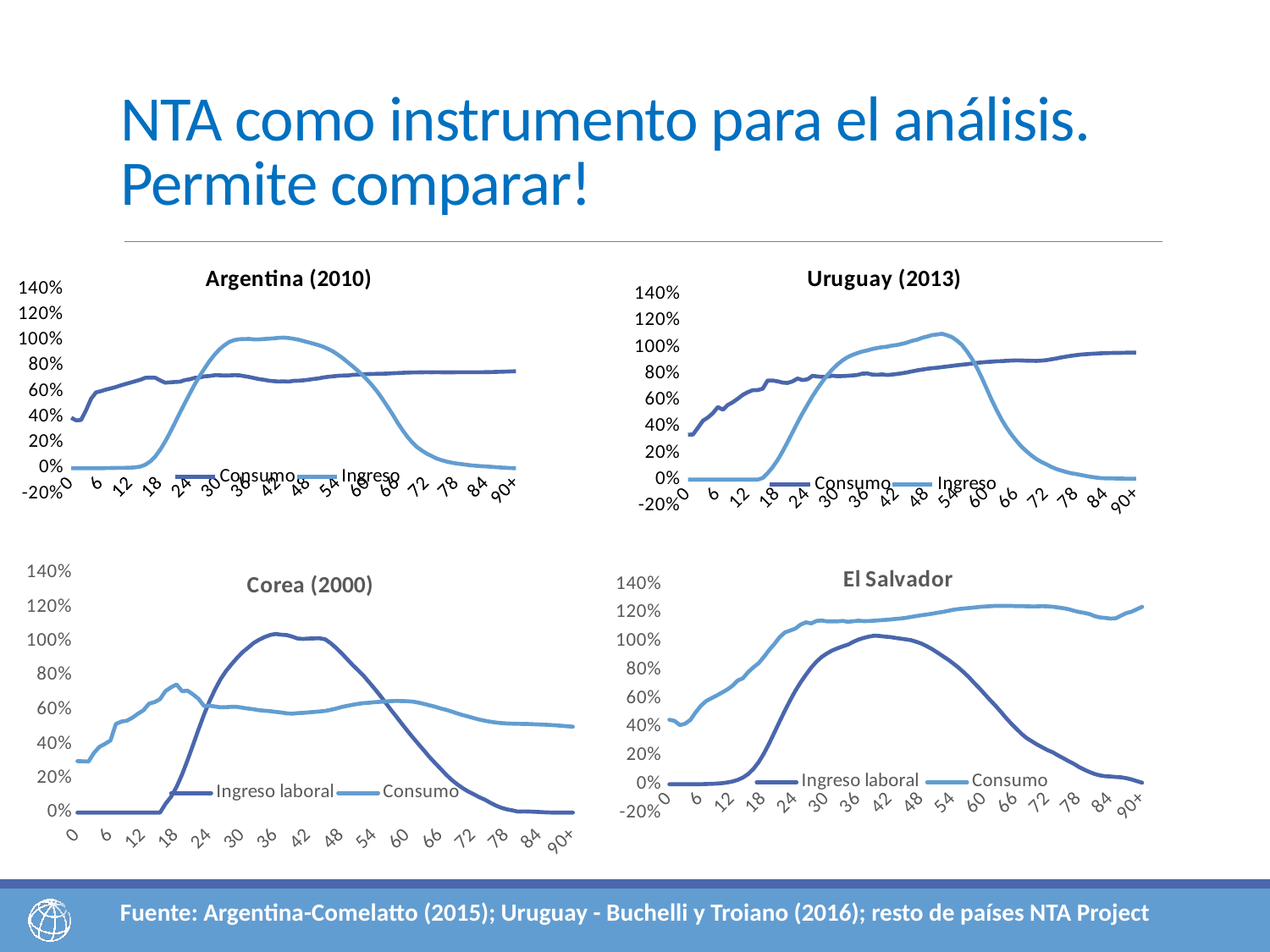

# NTA como instrumento para el análisis. Permite comparar!

### Chart: Argentina (2010)

| Category | Consumo | Ingreso |
|---|---|---|
| 0 | 0.39434444791897316 | 0.0 |
| 1 | 0.3740833289698168 | 0.0 |
| 2 | 0.37743841351942414 | 0.0 |
| 3 | 0.45390535497417384 | 0.0 |
| 4 | 0.5434401239673727 | 0.0 |
| 5 | 0.5930273080830807 | 0.0 |
| 6 | 0.6032509114553786 | 0.0003770360568727527 |
| 7 | 0.6148501760653373 | 0.0011643940975916978 |
| 8 | 0.6244721339669307 | 0.0019753861285097016 |
| 9 | 0.6351751475401671 | 0.002756059207913154 |
| 10 | 0.6478470196775337 | 0.0033271189400629645 |
| 11 | 0.6592146256545626 | 0.0035374029569732756 |
| 12 | 0.6698199940930538 | 0.004473859156738817 |
| 13 | 0.6814207683035383 | 0.006746369330785356 |
| 14 | 0.6924237753057839 | 0.013129044399283649 |
| 15 | 0.7073854947280049 | 0.02761468125360747 |
| 16 | 0.7092310289413896 | 0.053316126219220154 |
| 17 | 0.7076693925599749 | 0.0919265386172853 |
| 18 | 0.6871786958839698 | 0.14482943829125688 |
| 19 | 0.6691486307865396 | 0.20817192359490297 |
| 20 | 0.6719006982586886 | 0.2793545031973787 |
| 21 | 0.6748641867343643 | 0.3559046773838848 |
| 22 | 0.6770915560628571 | 0.4341577592482416 |
| 23 | 0.6898522362081462 | 0.5098281325837538 |
| 24 | 0.6956303692757836 | 0.5848387895310909 |
| 25 | 0.7074237281412682 | 0.6564089629463044 |
| 26 | 0.7098688626225502 | 0.722805651256954 |
| 27 | 0.719261420003917 | 0.7822427218600734 |
| 28 | 0.7213479580388729 | 0.8389973122100641 |
| 29 | 0.7276264799047232 | 0.8879840319302119 |
| 30 | 0.7273997953670106 | 0.9299858539342302 |
| 31 | 0.7249018375279619 | 0.962004476153956 |
| 32 | 0.7260371760068287 | 0.9885485576198164 |
| 33 | 0.7276209066452608 | 1.0024161580305095 |
| 34 | 0.7271713747073247 | 1.0090789939131901 |
| 35 | 0.7202266347097898 | 1.0107045879995242 |
| 36 | 0.7136935301239279 | 1.011477593941648 |
| 37 | 0.7056851085753947 | 1.0074614193530311 |
| 38 | 0.6970982635147365 | 1.0074585644590714 |
| 39 | 0.6923536009468263 | 1.0104819141505264 |
| 40 | 0.6845980443029739 | 1.0133653650376564 |
| 41 | 0.6811675202916146 | 1.0159328199520234 |
| 42 | 0.6781870816573745 | 1.020190079999844 |
| 43 | 0.6795990087789358 | 1.0216285488947432 |
| 44 | 0.6779088588476542 | 1.0183529550029287 |
| 45 | 0.6837154412196336 | 1.012281738528855 |
| 46 | 0.6847454445376712 | 1.0050697311695929 |
| 47 | 0.6874524772061973 | 0.9949709115686209 |
| 48 | 0.6923440787815245 | 0.9843758829782183 |
| 49 | 0.6980723604774711 | 0.9742138473120173 |
| 50 | 0.7025088689726651 | 0.963187786837173 |
| 51 | 0.7102042639746313 | 0.9499475503833346 |
| 52 | 0.7153508186710469 | 0.9328809055783098 |
| 53 | 0.7192364130411547 | 0.9129386675086189 |
| 54 | 0.7230807329641724 | 0.8872096129415424 |
| 55 | 0.7250807538080218 | 0.859321124008473 |
| 56 | 0.7259747080549713 | 0.8275515652401343 |
| 57 | 0.730396971520276 | 0.7960011062534394 |
| 58 | 0.7325654844842457 | 0.7622291710651983 |
| 59 | 0.7346278670843885 | 0.7270977522252948 |
| 60 | 0.7367966181820829 | 0.6869879635153333 |
| 61 | 0.7375852345251063 | 0.6441534852720547 |
| 62 | 0.738654112705723 | 0.5958574733205182 |
| 63 | 0.739520974634848 | 0.5404725828543165 |
| 64 | 0.7407026666305008 | 0.482759250019399 |
| 65 | 0.7430736750527576 | 0.42246252600709006 |
| 66 | 0.7447157696294592 | 0.3587779447295055 |
| 67 | 0.7466694450266469 | 0.3001302346328545 |
| 68 | 0.7482577298443015 | 0.24729735212366094 |
| 69 | 0.7491901574085055 | 0.2027321819874186 |
| 70 | 0.7497966140482407 | 0.16481615037276368 |
| 71 | 0.7504325591685754 | 0.13730437093464576 |
| 72 | 0.7507580098429911 | 0.11310740636971253 |
| 73 | 0.7504620404455444 | 0.09401946451939257 |
| 74 | 0.751097767603003 | 0.07510582426080191 |
| 75 | 0.7504507157889743 | 0.06245881451608557 |
| 76 | 0.7501097655679633 | 0.051969197846204344 |
| 77 | 0.7501031660838136 | 0.04353658268911604 |
| 78 | 0.7509029257843852 | 0.03686460886367555 |
| 79 | 0.7507428035239246 | 0.03219281498904117 |
| 80 | 0.7510166100875145 | 0.026882761540125 |
| 81 | 0.75115347113822 | 0.022295498084818777 |
| 82 | 0.7510086440919282 | 0.01880739361607205 |
| 83 | 0.7510216205961416 | 0.016006115856441554 |
| 84 | 0.7516919373145472 | 0.01382314832826304 |
| 85 | 0.7525397973782902 | 0.011185122056580395 |
| 86 | 0.7534200519817813 | 0.008188723171971345 |
| 87 | 0.7545396109134381 | 0.0054316132224811655 |
| 88 | 0.7559978321945408 | 0.003295711206552201 |
| 89 | 0.7573832577946273 | 0.0010168757690533746 |
| 90+ | 0.7587671410967558 | 0.0004595539146726111 |

### Chart: Uruguay (2013)

| Category | Consumo | Ingreso |
|---|---|---|
| 0 | 0.339383792597995 | 0.0 |
| 1 | 0.3412938908010928 | 0.0 |
| 2 | 0.39211433972390847 | 0.0 |
| 3 | 0.4457594441740622 | 0.0 |
| 4 | 0.469858670459971 | 0.0 |
| 5 | 0.5028427990460292 | 0.0 |
| 6 | 0.5488820101458469 | 0.0 |
| 7 | 0.5284717882652995 | 0.0 |
| 8 | 0.5649177325273722 | 0.0 |
| 9 | 0.5860727693858546 | 0.0 |
| 10 | 0.6125540731886813 | 0.0 |
| 11 | 0.6416252504133944 | 0.0 |
| 12 | 0.6616506225782205 | 0.0 |
| 13 | 0.6769127788225644 | 0.0 |
| 14 | 0.6776277662386097 | 0.0 |
| 15 | 0.6881391396518559 | 0.011311714194683247 |
| 16 | 0.7507300970855896 | 0.0486351352689148 |
| 17 | 0.750145894510531 | 0.09333383701680063 |
| 18 | 0.743606241101148 | 0.1481275083464395 |
| 19 | 0.7344400783581766 | 0.21328777942466276 |
| 20 | 0.7316994629286641 | 0.2840222845047995 |
| 21 | 0.744256753590969 | 0.35827123953318746 |
| 22 | 0.765087491456305 | 0.4316964355752344 |
| 23 | 0.7535973206326566 | 0.501846901917446 |
| 24 | 0.7593720744802125 | 0.5676273995952397 |
| 25 | 0.7858478041069217 | 0.6312862578658749 |
| 26 | 0.7805953262470664 | 0.6892912448203073 |
| 27 | 0.7775636573024438 | 0.7422004205014832 |
| 28 | 0.7801813739153277 | 0.7917286558346219 |
| 29 | 0.7866044667063924 | 0.835260002273805 |
| 30 | 0.7827860655852327 | 0.8711932300208863 |
| 31 | 0.7837707855138111 | 0.9020919504756644 |
| 32 | 0.7856332455741826 | 0.9259691010861513 |
| 33 | 0.7882521563704608 | 0.9434364904821951 |
| 34 | 0.7918839380418898 | 0.9574937067090531 |
| 35 | 0.8018579615791739 | 0.9695644332498958 |
| 36 | 0.8034544289412381 | 0.9777786943840404 |
| 37 | 0.7947676780057923 | 0.9886506721257542 |
| 38 | 0.793315094267356 | 0.9963521371475841 |
| 39 | 0.7963937128055423 | 1.0026936032323661 |
| 40 | 0.7916789234675645 | 1.0064386402463705 |
| 41 | 0.7952666429591138 | 1.014624329947036 |
| 42 | 0.7997153444317041 | 1.0192237500109986 |
| 43 | 0.805194914994022 | 1.0279921457256371 |
| 44 | 0.8114658622684974 | 1.0371917569625284 |
| 45 | 0.819557967112275 | 1.050541633926423 |
| 46 | 0.8268731994425513 | 1.059098098934222 |
| 47 | 0.8327597023607844 | 1.0732649370347078 |
| 48 | 0.8385483777944412 | 1.0827212755481592 |
| 49 | 0.8433784138293395 | 1.093679412750327 |
| 50 | 0.8468155710200128 | 1.098176855434923 |
| 51 | 0.8514436905116994 | 1.1039351949371188 |
| 52 | 0.8560257577142415 | 1.093064707860978 |
| 53 | 0.8608105876522703 | 1.0787526192451067 |
| 54 | 0.8655723400489863 | 1.0527236350654408 |
| 55 | 0.869818990279728 | 1.0206659523421608 |
| 56 | 0.873486923978976 | 0.9714158936829259 |
| 57 | 0.8783458621322491 | 0.916451296741402 |
| 58 | 0.8837943276888207 | 0.8486325280302861 |
| 59 | 0.8870289826236447 | 0.7719721362543168 |
| 60 | 0.8904011144886009 | 0.6868470652425852 |
| 61 | 0.8928272640437184 | 0.6028063846176995 |
| 62 | 0.8956855243991043 | 0.5247687783993573 |
| 63 | 0.8967235304480475 | 0.4531173729344289 |
| 64 | 0.8994578044173521 | 0.3914793830999475 |
| 65 | 0.9012395288748536 | 0.3380409561424164 |
| 66 | 0.9028149814586542 | 0.29136914921854823 |
| 67 | 0.9020183059253484 | 0.24812880109252264 |
| 68 | 0.8999865008940394 | 0.213331156505197 |
| 69 | 0.899314752250546 | 0.18170774550039961 |
| 70 | 0.8987025300844326 | 0.1543315914354171 |
| 71 | 0.9007660587356826 | 0.13256997995218833 |
| 72 | 0.9044558757531811 | 0.11513993420853331 |
| 73 | 0.9109989248681427 | 0.09532672752939289 |
| 74 | 0.9170373873934013 | 0.07935336401424634 |
| 75 | 0.925177970977024 | 0.06752438991367606 |
| 76 | 0.931386249622414 | 0.05685786851017405 |
| 77 | 0.9374657179870707 | 0.04714167950186844 |
| 78 | 0.9425660397853951 | 0.041500510746540015 |
| 79 | 0.946847453623877 | 0.034149744696371206 |
| 80 | 0.949610232738902 | 0.026380557489278568 |
| 81 | 0.9520889761892448 | 0.019817227893278635 |
| 82 | 0.9542283459683668 | 0.014614680416778872 |
| 83 | 0.9562912805044123 | 0.010512337140110174 |
| 84 | 0.957797973565815 | 0.009018967573067133 |
| 85 | 0.9586858289889708 | 0.008515647656949647 |
| 86 | 0.9594103798195228 | 0.007918200787455185 |
| 87 | 0.9599407658319851 | 0.007367678882882374 |
| 88 | 0.9603982397997429 | 0.006580757694588468 |
| 89 | 0.9609816158906453 | 0.006290963410278686 |
| 90+ | 0.9615649919815491 | 0.006001169125968904 |

### Chart: Corea (2000)

| Category | Ingreso laboral | Consumo |
|---|---|---|
| 0 | 0.0 | 0.3009329629763551 |
| 1 | 0.0 | 0.29972652359227353 |
| 2 | 0.0 | 0.29844511720383843 |
| 3 | 0.0 | 0.3488211963272085 |
| 4 | 0.0 | 0.38418520523488126 |
| 5 | 0.0 | 0.4012614664480092 |
| 6 | 0.0 | 0.4213562018866642 |
| 7 | 0.0 | 0.5184990780210966 |
| 8 | 0.0 | 0.5319869576956089 |
| 9 | 0.0 | 0.53757138327511 |
| 10 | 0.0 | 0.5549408173329269 |
| 11 | 0.0 | 0.5780363552991308 |
| 12 | 0.0 | 0.5982005862866867 |
| 13 | 0.0 | 0.6367303161806037 |
| 14 | 0.0 | 0.6457484539073148 |
| 15 | 0.0 | 0.6633631091858753 |
| 16 | 0.051148418986955484 | 0.710380135260085 |
| 17 | 0.09221723728850074 | 0.7324014140352356 |
| 18 | 0.1501597625384747 | 0.7493516482367131 |
| 19 | 0.22232424797104616 | 0.7098034118237694 |
| 20 | 0.30654050066346333 | 0.7127206428497499 |
| 21 | 0.39562740712441175 | 0.6910527763474044 |
| 22 | 0.48630536648741124 | 0.6652022642593691 |
| 23 | 0.5730391203046733 | 0.6227455648608379 |
| 24 | 0.6515418501687711 | 0.6244641107605712 |
| 25 | 0.7200394134106823 | 0.6201872499295792 |
| 26 | 0.7797943067984554 | 0.6151709328542929 |
| 27 | 0.8284319951536362 | 0.616271652850834 |
| 28 | 0.8678802175704361 | 0.618066006736242 |
| 29 | 0.9045144750616487 | 0.6176622420455786 |
| 30 | 0.9379905006896485 | 0.6126009263086896 |
| 31 | 0.9640098559307576 | 0.6079730435176849 |
| 32 | 0.9913137757550544 | 0.6038594211750398 |
| 33 | 1.0104732817922695 | 0.5982010255695331 |
| 34 | 1.026114421429685 | 0.5953752046715578 |
| 35 | 1.037897172266196 | 0.593049785400925 |
| 36 | 1.0444744820136518 | 0.5885900424760716 |
| 37 | 1.039875873317052 | 0.5849472396224696 |
| 38 | 1.037841155410999 | 0.5802093975862131 |
| 39 | 1.0287143638475358 | 0.5781474358960544 |
| 40 | 1.0174651900866445 | 0.5812352957627316 |
| 41 | 1.0152855648142458 | 0.5828237517497427 |
| 42 | 1.0173333833769291 | 0.5858040216307087 |
| 43 | 1.018074495483073 | 0.5882744256984499 |
| 44 | 1.019070843158846 | 0.5910374229263717 |
| 45 | 1.013031936751791 | 0.5941778129639208 |
| 46 | 0.9903388728629008 | 0.6005003814687075 |
| 47 | 0.9623007715320642 | 0.6077784829802042 |
| 48 | 0.9313629656249254 | 0.6170386819087604 |
| 49 | 0.8970310938557311 | 0.6236748417467828 |
| 50 | 0.8628571891807948 | 0.630327148387808 |
| 51 | 0.8315812144825677 | 0.6357419258845993 |
| 52 | 0.7993736783668132 | 0.6400564508548284 |
| 53 | 0.7618108878401437 | 0.6423535395659179 |
| 54 | 0.7235150272090134 | 0.6454254083914809 |
| 55 | 0.6837117281559613 | 0.6474357458930509 |
| 56 | 0.6413937920909137 | 0.6497693040583358 |
| 57 | 0.5986477018527716 | 0.6520937963450015 |
| 58 | 0.5581186613357455 | 0.6527309864690571 |
| 59 | 0.5165386166385685 | 0.6519107242485249 |
| 60 | 0.47577057651607174 | 0.650952324935693 |
| 61 | 0.4367679337574853 | 0.6485890309002221 |
| 62 | 0.3988599787939926 | 0.6424756897191938 |
| 63 | 0.3610466487889203 | 0.6349634357385219 |
| 64 | 0.32287287365013745 | 0.6266950177746327 |
| 65 | 0.2887039621634892 | 0.6182322145000897 |
| 66 | 0.25496667713943083 | 0.6085676936188997 |
| 67 | 0.2208787150736357 | 0.6005441254793031 |
| 68 | 0.19088688024683803 | 0.5902484087205747 |
| 69 | 0.1655252476781965 | 0.5794568039450486 |
| 70 | 0.14251837960128375 | 0.5699342213186336 |
| 71 | 0.12342551051451384 | 0.5613147758164619 |
| 72 | 0.10705338371111546 | 0.5520851831560177 |
| 73 | 0.08991911343095259 | 0.5436319476267152 |
| 74 | 0.07565658272138072 | 0.5369383999608015 |
| 75 | 0.057567254103158313 | 0.531035416887913 |
| 76 | 0.041387487183832054 | 0.5264825912023016 |
| 77 | 0.028049923140464374 | 0.5230769367106303 |
| 78 | 0.01924946512820908 | 0.5207699117155602 |
| 79 | 0.013351947205827356 | 0.5196285798702378 |
| 80 | 0.005750190367057874 | 0.5186496634335208 |
| 81 | 0.006875153447833966 | 0.5180760641211423 |
| 82 | 0.006411068575647616 | 0.517661593162723 |
| 83 | 0.004881193196176972 | 0.516246657347233 |
| 84 | 0.0032871727646970952 | 0.5148419031210206 |
| 85 | 0.001610262633201126 | 0.5135881730084367 |
| 86 | 0.0003813895238770512 | 0.5117122567120659 |
| 87 | 0.0 | 0.5096837881325856 |
| 88 | 0.0 | 0.5071801856751295 |
| 89 | 0.0 | 0.5045906925330618 |
| 90+ | 0.0 | 0.5019298022439913 |

### Chart: El Salvador

| Category | Ingreso laboral | Consumo |
|---|---|---|
| 0 | 0.0 | 0.4523089416939235 |
| 1 | 0.0 | 0.4439495228895128 |
| 2 | 0.0 | 0.4145750066766891 |
| 3 | 0.0 | 0.4246945822750966 |
| 4 | 0.0 | 0.4513380612894391 |
| 5 | 2.44484249202189e-06 | 0.5038282279703635 |
| 6 | 0.0005769432712788429 | 0.549550881231529 |
| 7 | 0.0017312088137637158 | 0.5835946569229971 |
| 8 | 0.0031046586852433154 | 0.6030494921746458 |
| 9 | 0.004643873576283005 | 0.6221267628712789 |
| 10 | 0.007624982882941641 | 0.6428455190059091 |
| 11 | 0.012340491622619304 | 0.6636949640939046 |
| 12 | 0.019547568143070466 | 0.6903751992887756 |
| 13 | 0.030350543491824956 | 0.7268611878256104 |
| 14 | 0.04706867350702503 | 0.7431099931954206 |
| 15 | 0.07155703092937231 | 0.7862053883475699 |
| 16 | 0.10759345081229309 | 0.8204074026061673 |
| 17 | 0.15517059930114088 | 0.8490282497515789 |
| 18 | 0.2154862552174883 | 0.8926537934445115 |
| 19 | 0.2861802966684663 | 0.9410048318061237 |
| 20 | 0.36319255482102464 | 0.9843116191508051 |
| 21 | 0.44096766281592986 | 1.0314714107555745 |
| 22 | 0.5169534896988781 | 1.0647905617989308 |
| 23 | 0.5890503551276819 | 1.0775587214361335 |
| 24 | 0.6556593890788918 | 1.091581525303025 |
| 25 | 0.7154551991745597 | 1.1192918418740585 |
| 26 | 0.7679259574932127 | 1.134931432685286 |
| 27 | 0.8178750304468173 | 1.1277379781830714 |
| 28 | 0.8590374390630391 | 1.1444770248227045 |
| 29 | 0.8927564057334046 | 1.1478686494465986 |
| 30 | 0.9169287738237548 | 1.141661037701943 |
| 31 | 0.9378956362795328 | 1.1424661665434728 |
| 32 | 0.9529409157322023 | 1.141742316772055 |
| 33 | 0.9666446829047115 | 1.1449118321317193 |
| 34 | 0.9790677168370846 | 1.1386024547434728 |
| 35 | 0.9981603252702428 | 1.1428778623982432 |
| 36 | 1.0143508747151617 | 1.1467904718891222 |
| 37 | 1.0258745022074285 | 1.143360608894742 |
| 38 | 1.0348253933051832 | 1.1442541729215883 |
| 39 | 1.0414140879487364 | 1.1467953762642489 |
| 40 | 1.0394743731057947 | 1.1494986471414108 |
| 41 | 1.0349254768720206 | 1.1519785045841695 |
| 42 | 1.031999504359263 | 1.154830237798372 |
| 43 | 1.0260799959174867 | 1.158643790069585 |
| 44 | 1.0209849854310655 | 1.161536990961297 |
| 45 | 1.015693452310605 | 1.1661792536687425 |
| 46 | 1.0101961451339634 | 1.1730314344218902 |
| 47 | 0.9988051213590993 | 1.1787971497450533 |
| 48 | 0.9858752777008866 | 1.1847622407847733 |
| 49 | 0.967862758785773 | 1.1897406477482173 |
| 50 | 0.9477201700084525 | 1.195464643362698 |
| 51 | 0.9238977579866673 | 1.2019348903664602 |
| 52 | 0.8993904603800779 | 1.2078461597159544 |
| 53 | 0.8753533032260955 | 1.2154482599911938 |
| 54 | 0.8477619178919172 | 1.2225431828386097 |
| 55 | 0.8191181132022785 | 1.2277261028613646 |
| 56 | 0.7863100471631741 | 1.2316043307034017 |
| 57 | 0.75127771496366 | 1.2352980061302778 |
| 58 | 0.7114183831737806 | 1.2388315868183186 |
| 59 | 0.6737502367014889 | 1.2430105506960722 |
| 60 | 0.6332761058581964 | 1.2456864673046615 |
| 61 | 0.5926842296421602 | 1.247974718543391 |
| 62 | 0.5540504870095109 | 1.250238188866695 |
| 63 | 0.5125549150576411 | 1.2507646550611273 |
| 64 | 0.4685482267896605 | 1.2507261080015166 |
| 65 | 0.4278903290610428 | 1.2502962303268033 |
| 66 | 0.39120232871303234 | 1.2486123977654946 |
| 67 | 0.35484177263971056 | 1.248257401353932 |
| 68 | 0.3241959321634207 | 1.2473852787594601 |
| 69 | 0.3013508628046552 | 1.2463218673127614 |
| 70 | 0.2785542092217898 | 1.2466717182515379 |
| 71 | 0.2585916587263182 | 1.2481427776352967 |
| 72 | 0.23934572899707393 | 1.2467581436354829 |
| 73 | 0.22405276374244773 | 1.2443961885592982 |
| 74 | 0.20221158582480317 | 1.2391699514156373 |
| 75 | 0.18271112984813823 | 1.2338270843964696 |
| 76 | 0.1618423324670933 | 1.226699489366776 |
| 77 | 0.14287080552557307 | 1.2164796291933533 |
| 78 | 0.12043969245239443 | 1.2075820568448807 |
| 79 | 0.10199946627424257 | 1.2012240027626115 |
| 80 | 0.0854561825306488 | 1.1927884086734062 |
| 81 | 0.07149557905864413 | 1.1777129440169738 |
| 82 | 0.061595326644664015 | 1.1692730317283642 |
| 83 | 0.05610991455413151 | 1.1657788971979905 |
| 84 | 0.05425900495339515 | 1.1611792943960229 |
| 85 | 0.0510313407610502 | 1.1635654352688802 |
| 86 | 0.04868173184789032 | 1.1822627922220978 |
| 87 | 0.04237428604444943 | 1.199765627555204 |
| 88 | 0.03337115244619431 | 1.2097390738570364 |
| 89 | 0.021885377287804375 | 1.2267240802355626 |
| 90+ | 0.01071686423281909 | 1.2438739425552676 |
Fuente: Argentina-Comelatto (2015); Uruguay - Buchelli y Troiano (2016); resto de países NTA Project